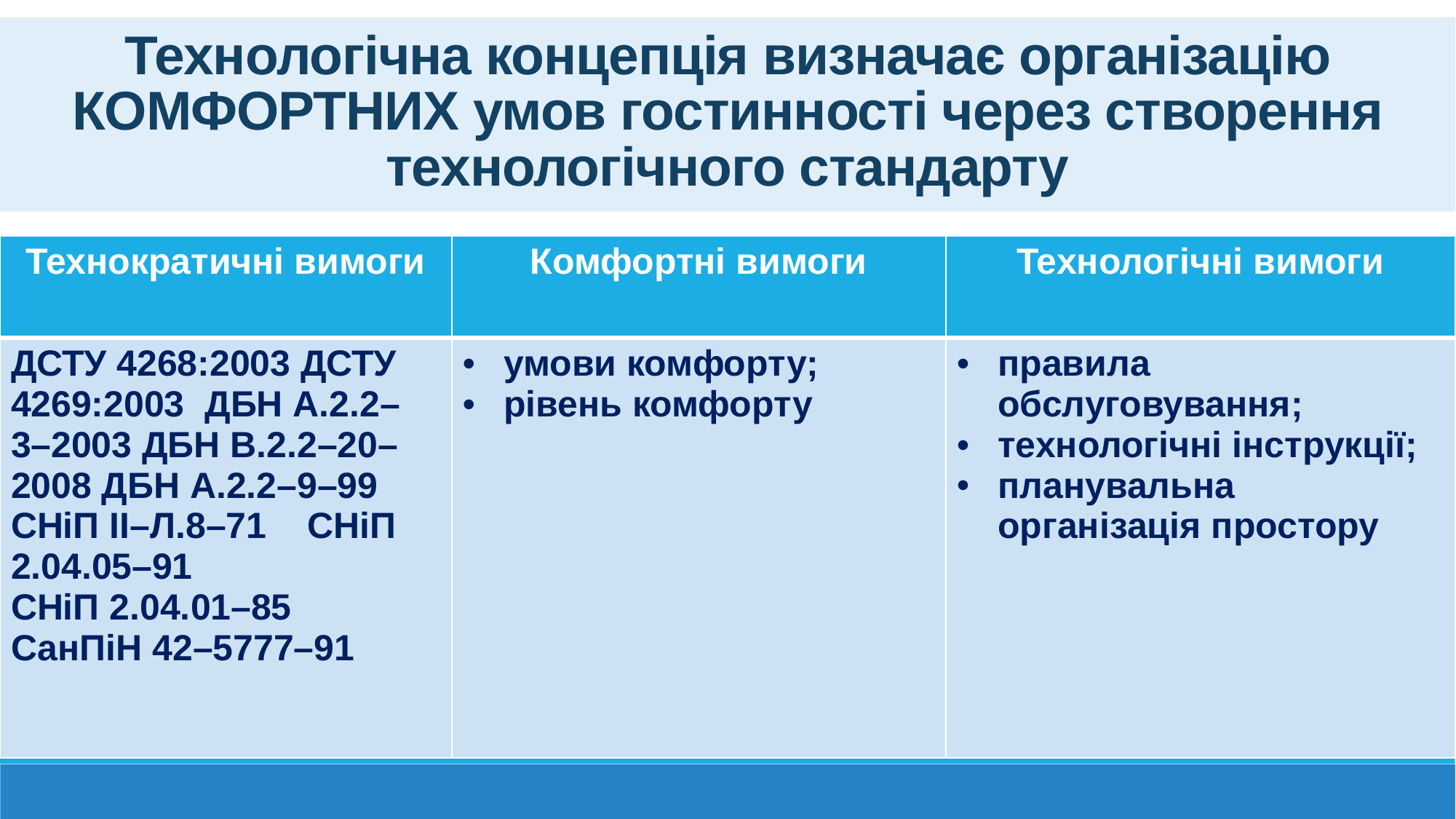

Технологічна концепція визначає організацію КОМФОРТНИХ умов гостинності через створення технологічного стандарту
| Технократичні вимоги | Комфортні вимоги | Технологічні вимоги |
| --- | --- | --- |
| ДСТУ 4268:2003 ДСТУ 4269:2003 ДБН А.2.2–3–2003 ДБН В.2.2–20–2008 ДБН А.2.2–9–99 СНіП ІІ–Л.8–71 СНіП 2.04.05–91 СНіП 2.04.01–85 СанПіН 42–5777–91 | умови комфорту; рівень комфорту | правила обслуговування; технологічні інструкції; планувальна організація простору |